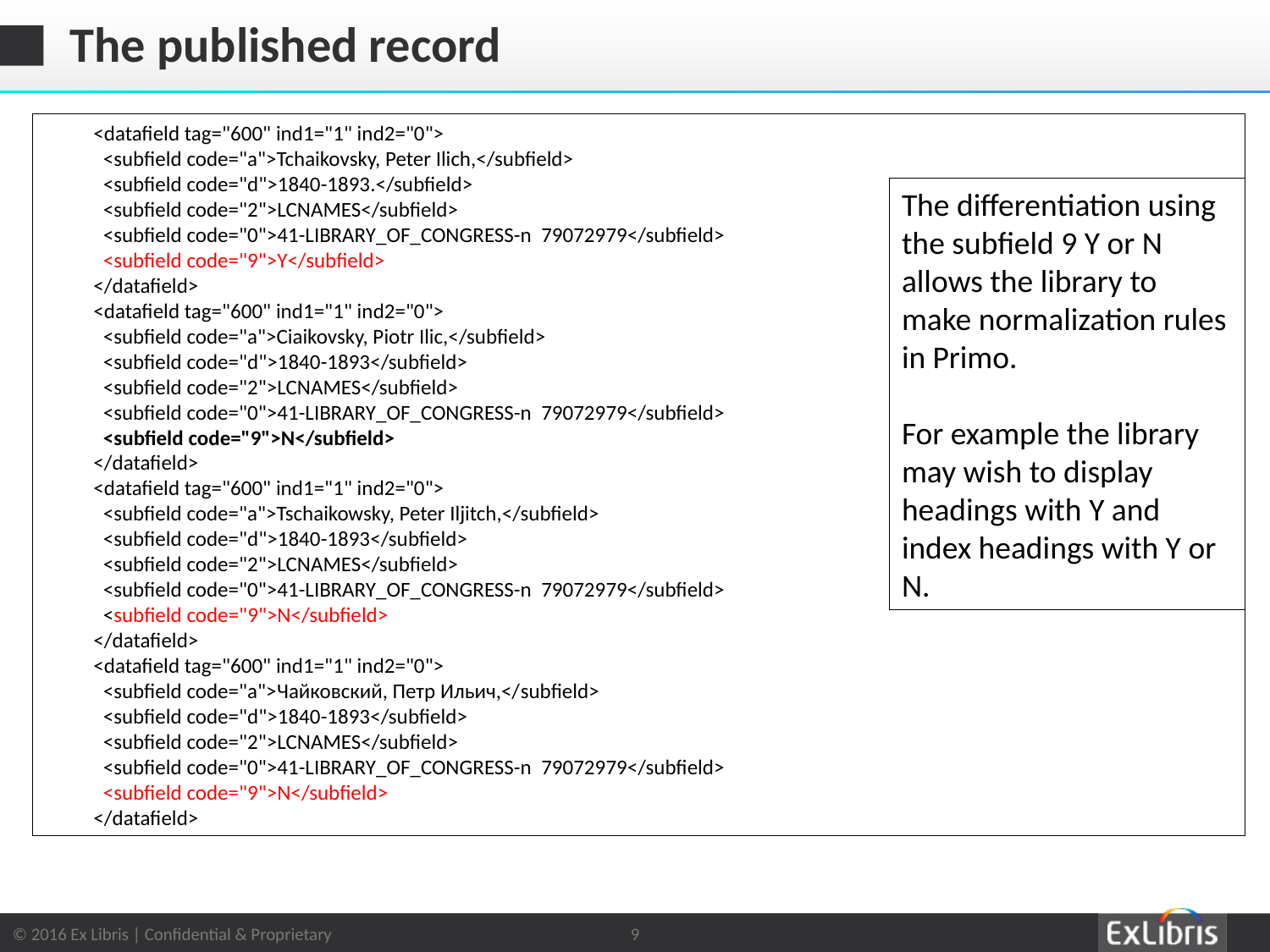

# The published record
          <datafield tag="600" ind1="1" ind2="0">
            <subfield code="a">Tchaikovsky, Peter Ilich,</subfield>
            <subfield code="d">1840-1893.</subfield>
            <subfield code="2">LCNAMES</subfield>
            <subfield code="0">41-LIBRARY_OF_CONGRESS-n  79072979</subfield>
            <subfield code="9">Y</subfield>
          </datafield>
          <datafield tag="600" ind1="1" ind2="0">
            <subfield code="a">Ciaikovsky, Piotr Ilic,</subfield>
            <subfield code="d">1840-1893</subfield>
            <subfield code="2">LCNAMES</subfield>
            <subfield code="0">41-LIBRARY_OF_CONGRESS-n  79072979</subfield>
            <subfield code="9">N</subfield>
          </datafield>
          <datafield tag="600" ind1="1" ind2="0">
            <subfield code="a">Tschaikowsky, Peter Iljitch,</subfield>
            <subfield code="d">1840-1893</subfield>
            <subfield code="2">LCNAMES</subfield>
            <subfield code="0">41-LIBRARY_OF_CONGRESS-n  79072979</subfield>
            <subfield code="9">N</subfield>
          </datafield>
          <datafield tag="600" ind1="1" ind2="0">
            <subfield code="a">Чайковский, Петр Ильич,</subfield>
            <subfield code="d">1840-1893</subfield>
            <subfield code="2">LCNAMES</subfield>
            <subfield code="0">41-LIBRARY_OF_CONGRESS-n  79072979</subfield>
            <subfield code="9">N</subfield>
          </datafield>
The differentiation using the subfield 9 Y or N allows the library to make normalization rules in Primo.

For example the library may wish to display headings with Y and index headings with Y or N.
9